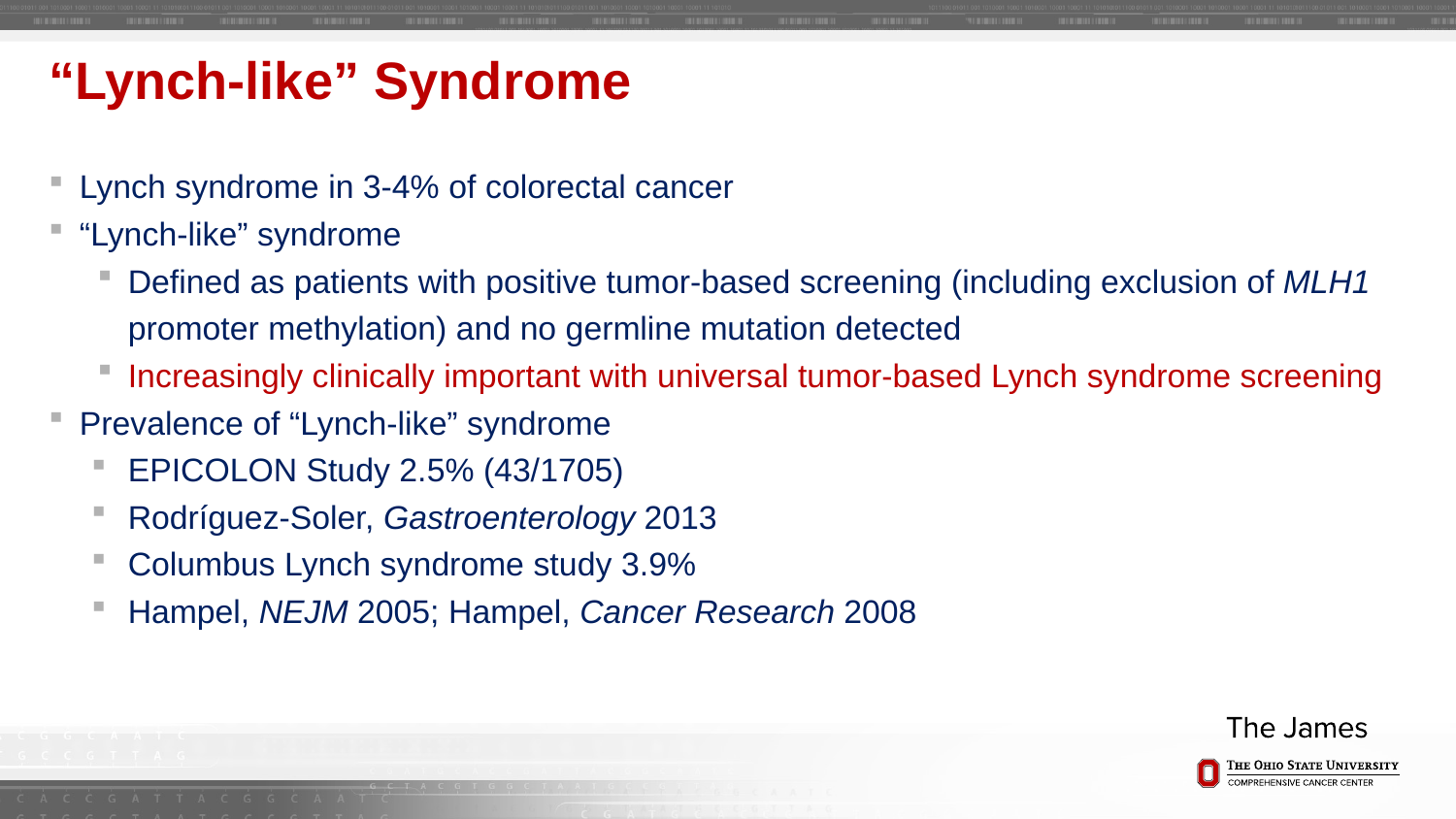

# “Lynch-like” Syndrome
Lynch syndrome in 3-4% of colorectal cancer
“Lynch-like” syndrome
Defined as patients with positive tumor-based screening (including exclusion of MLH1 promoter methylation) and no germline mutation detected
Increasingly clinically important with universal tumor-based Lynch syndrome screening
Prevalence of “Lynch-like” syndrome
EPICOLON Study 2.5% (43/1705)
Rodríguez-Soler, Gastroenterology 2013
Columbus Lynch syndrome study 3.9%
Hampel, NEJM 2005; Hampel, Cancer Research 2008